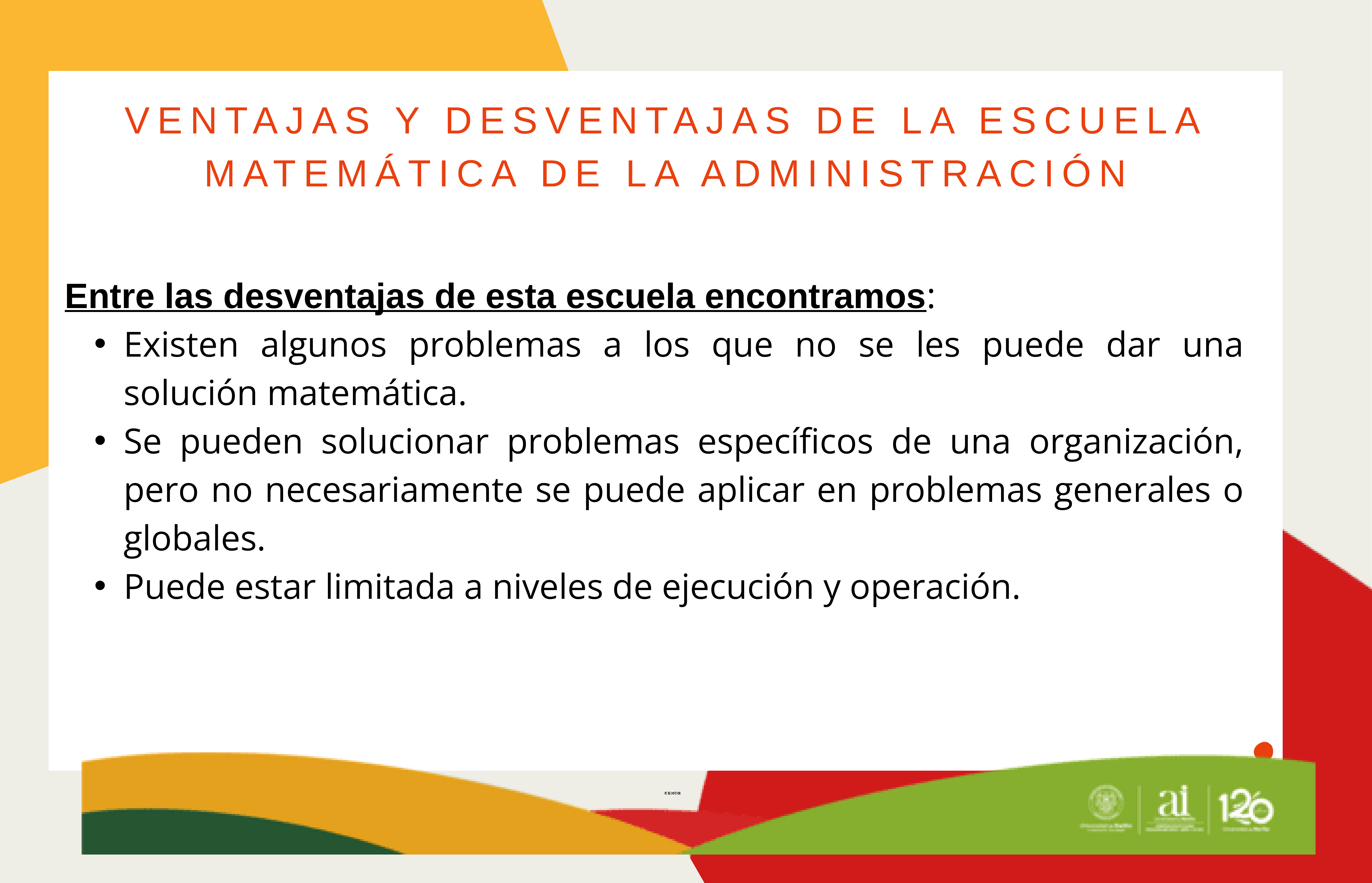

VENTAJAS Y DESVENTAJAS DE LA ESCUELA MATEMÁTICA DE LA ADMINISTRACIÓN

Entre las desventajas de esta escuela encontramos:
Existen algunos problemas a los que no se les puede dar una solución matemática.
Se pueden solucionar problemas específicos de una organización, pero no necesariamente se puede aplicar en problemas generales o globales.
Puede estar limitada a niveles de ejecución y operación.

TEXTO
KNIKIK